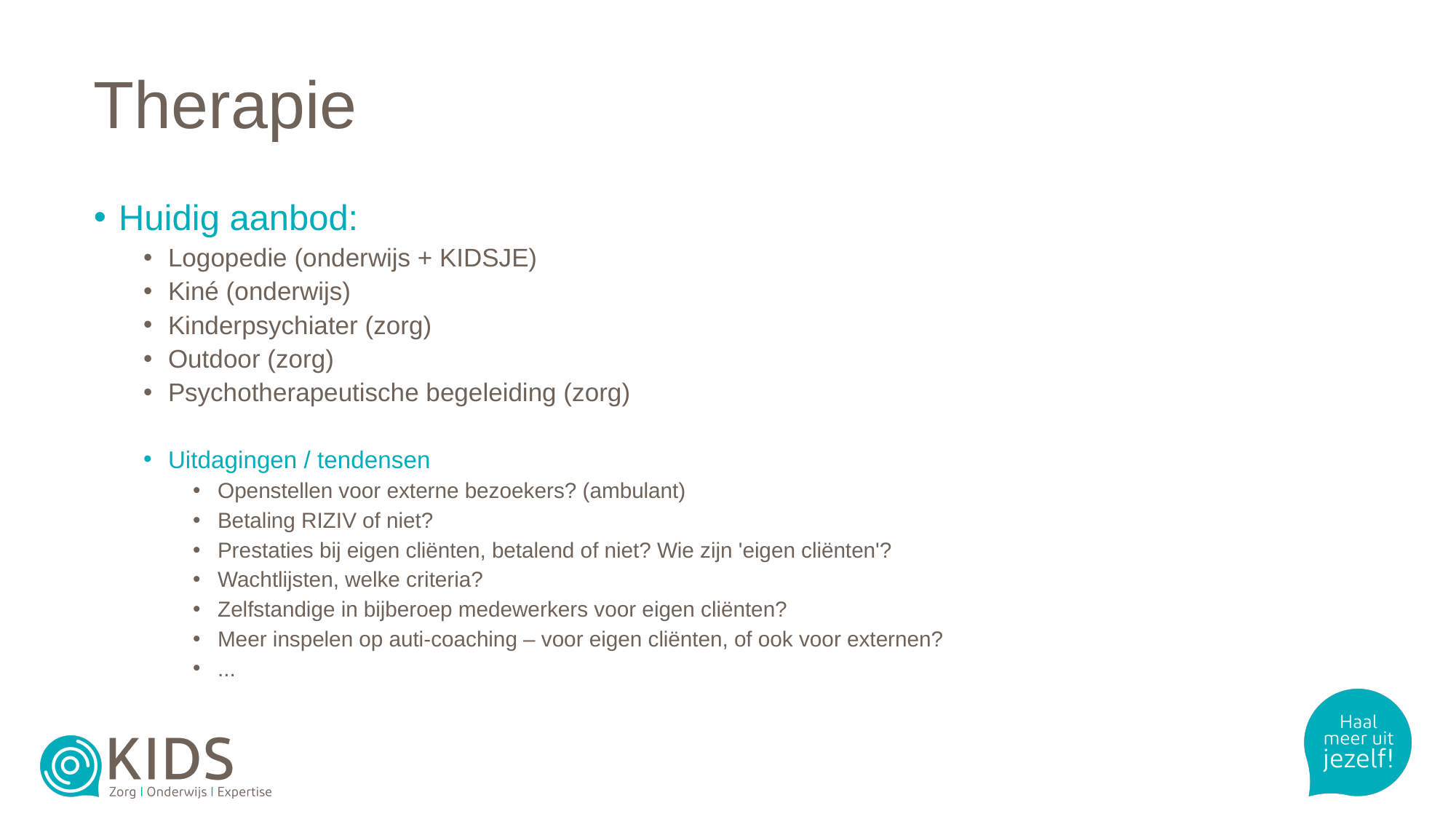

# Therapie
Huidig aanbod:
Logopedie (onderwijs + KIDSJE)
Kiné (onderwijs)
Kinderpsychiater (zorg)
Outdoor (zorg)
Psychotherapeutische begeleiding (zorg)

Uitdagingen / tendensen
Openstellen voor externe bezoekers? (ambulant)
Betaling RIZIV of niet?
Prestaties bij eigen cliënten, betalend of niet? Wie zijn 'eigen cliënten'?
Wachtlijsten, welke criteria?
Zelfstandige in bijberoep medewerkers voor eigen cliënten?
Meer inspelen op auti-coaching – voor eigen cliënten, of ook voor externen?
...